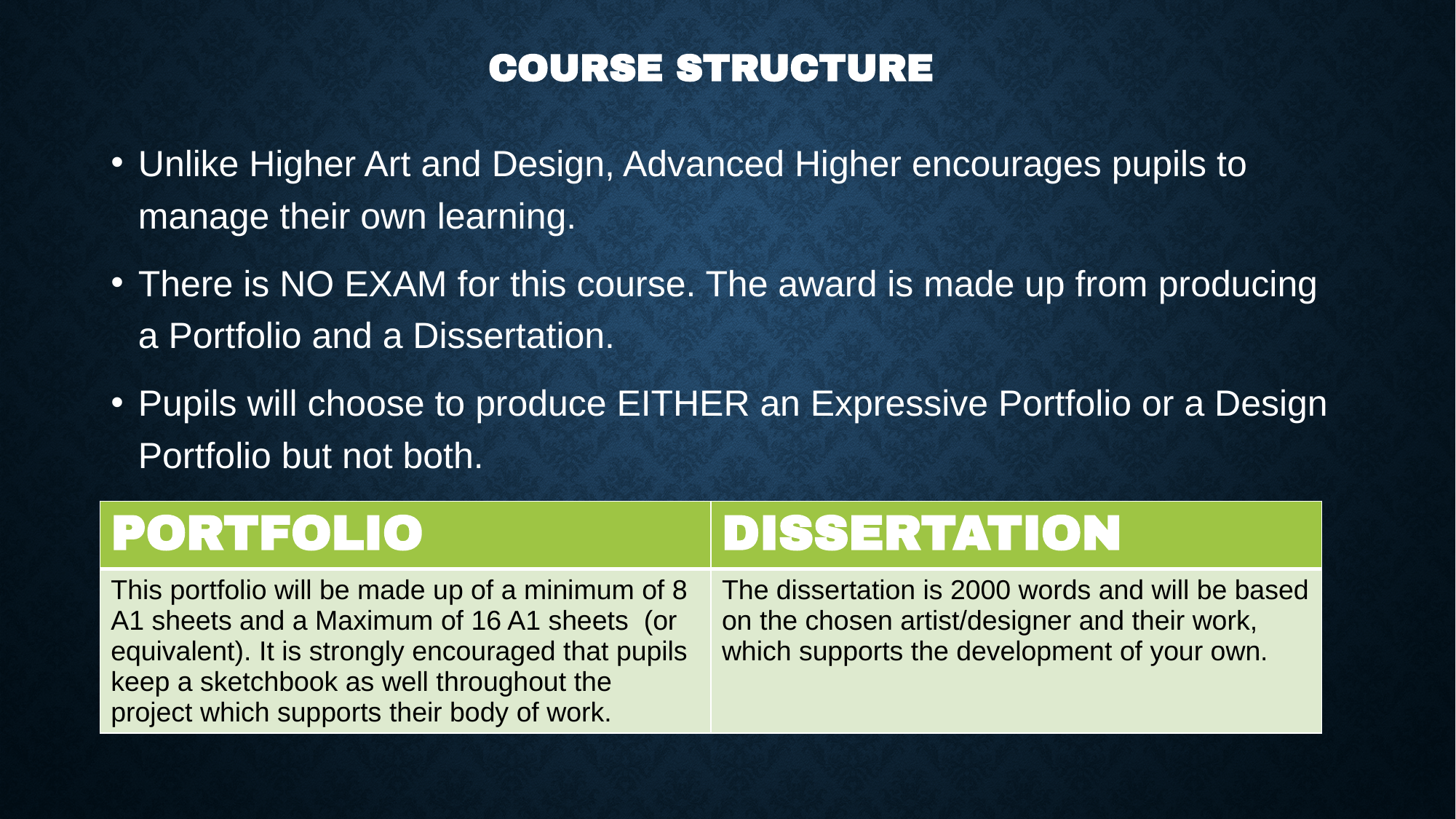

# Course Structure
Unlike Higher Art and Design, Advanced Higher encourages pupils to manage their own learning.
There is NO EXAM for this course. The award is made up from producing a Portfolio and a Dissertation.
Pupils will choose to produce EITHER an Expressive Portfolio or a Design Portfolio but not both.
| PORTFOLIO | DISSERTATION |
| --- | --- |
| This portfolio will be made up of a minimum of 8 A1 sheets and a Maximum of 16 A1 sheets (or equivalent). It is strongly encouraged that pupils keep a sketchbook as well throughout the project which supports their body of work. | The dissertation is 2000 words and will be based on the chosen artist/designer and their work, which supports the development of your own. |